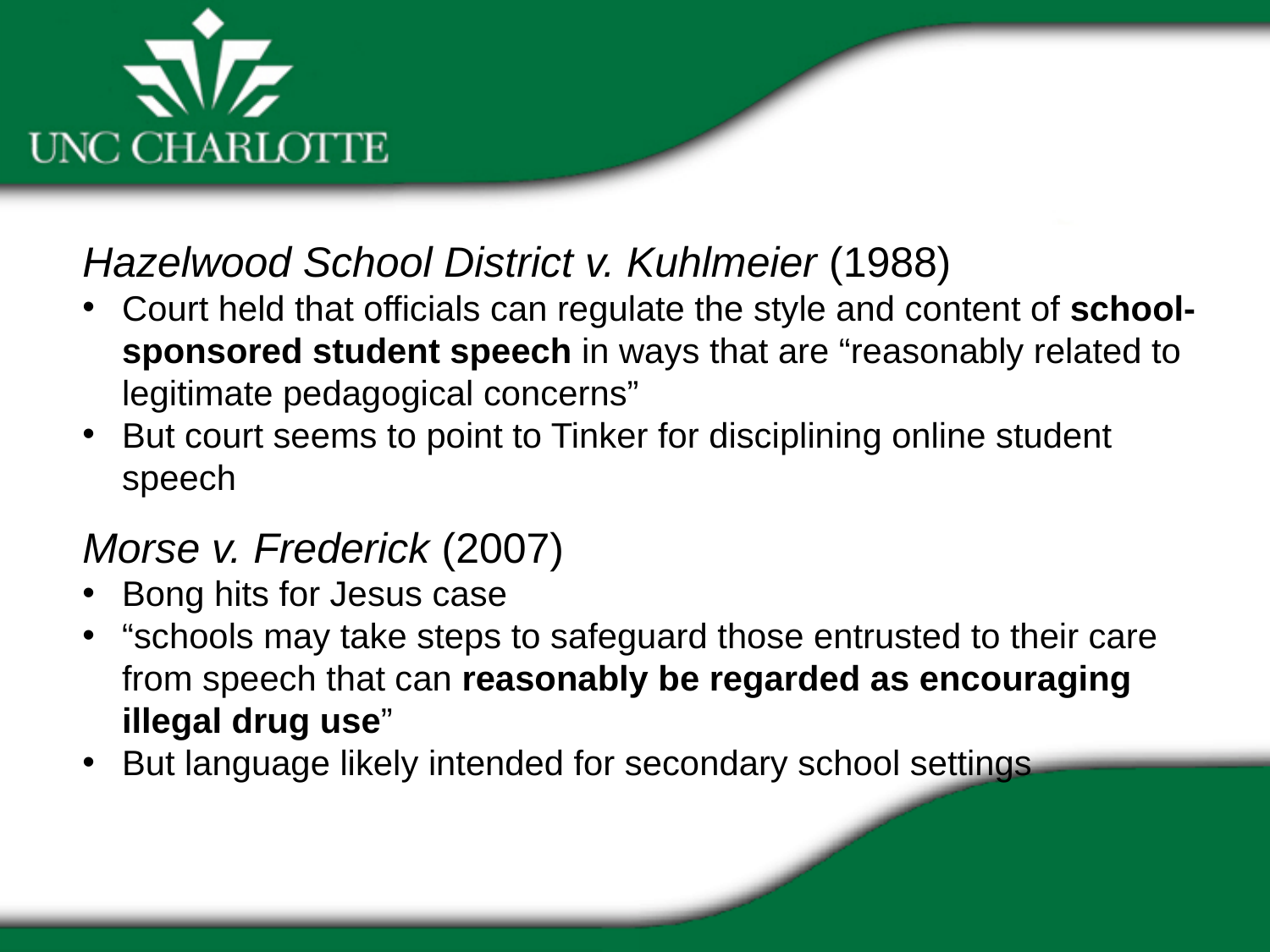

Hazelwood School District v. Kuhlmeier (1988)
Court held that officials can regulate the style and content of school-sponsored student speech in ways that are “reasonably related to legitimate pedagogical concerns”
But court seems to point to Tinker for disciplining online student speech

Morse v. Frederick (2007)
Bong hits for Jesus case
“schools may take steps to safeguard those entrusted to their care from speech that can reasonably be regarded as encouraging illegal drug use”
But language likely intended for secondary school settings